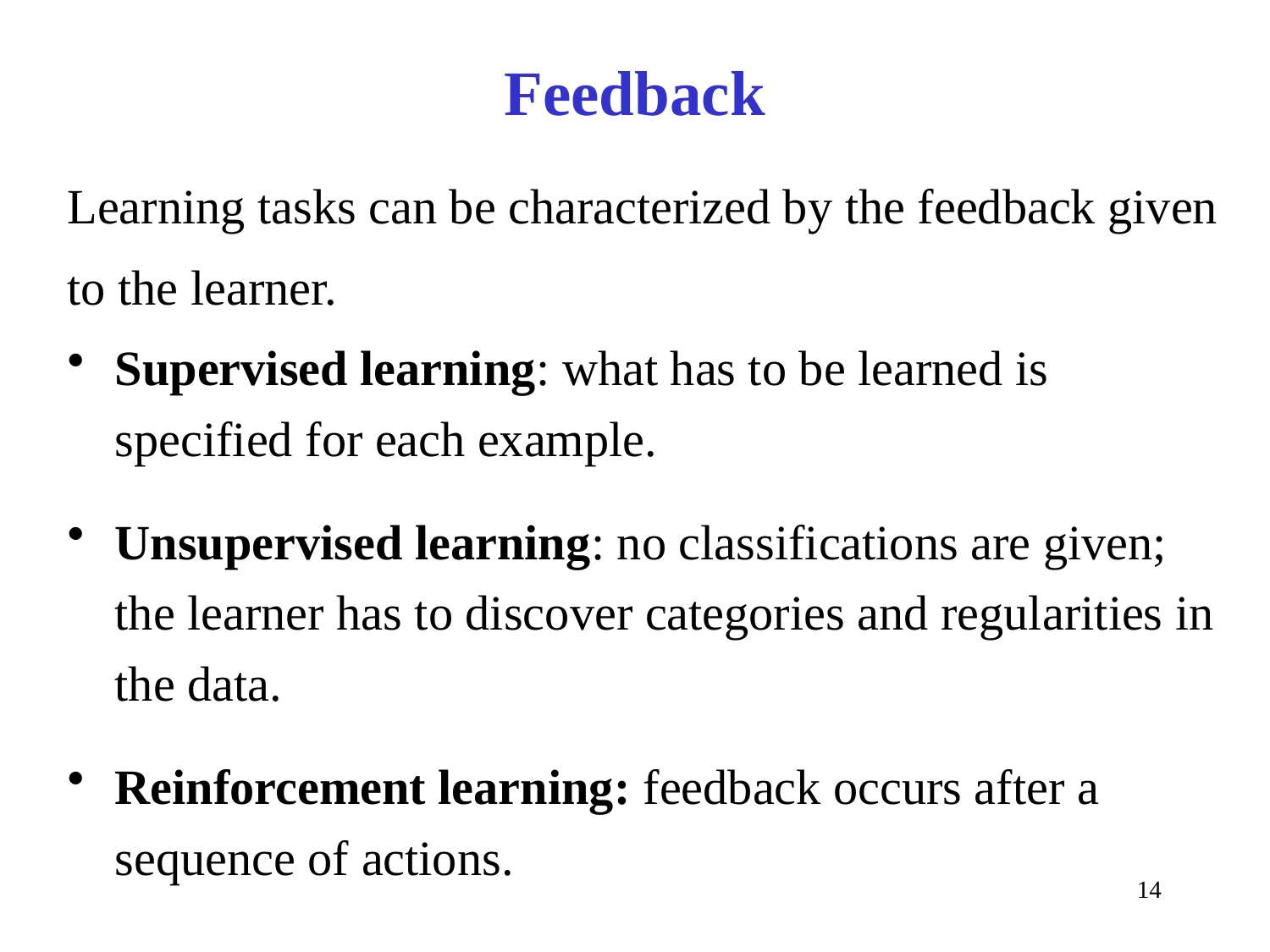

# Feedback
Learning tasks can be characterized by the feedback given
to the learner.
Supervised learning: what has to be learned is specified for each example.

Unsupervised learning: no classifications are given; the learner has to discover categories and regularities in the data.

Reinforcement learning: feedback occurs after a sequence of actions.

+
14